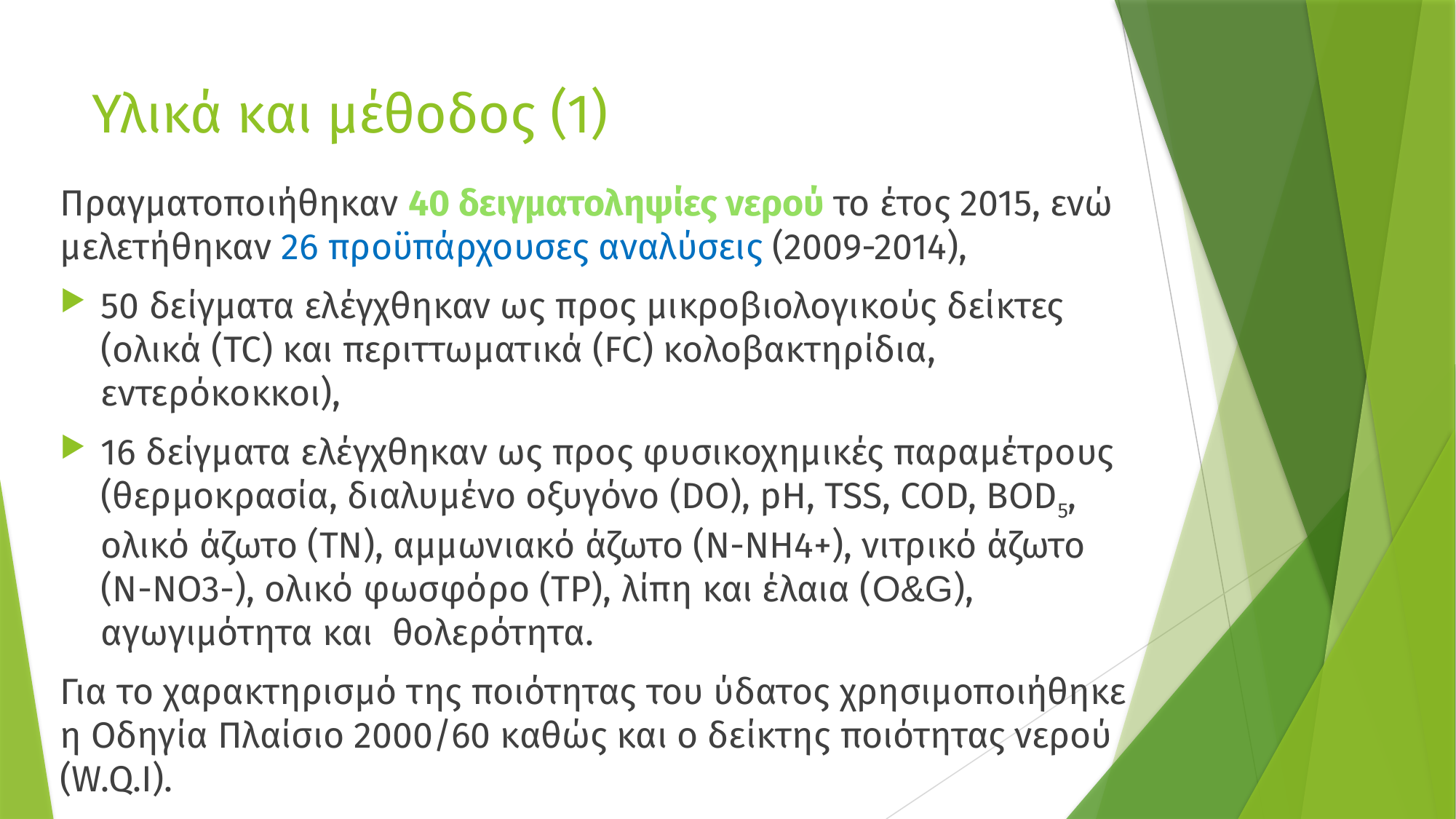

# Υλικά και μέθοδος (1)
Πραγματοποιήθηκαν 40 δειγματοληψίες νερού το έτος 2015, ενώ μελετήθηκαν 26 προϋπάρχουσες αναλύσεις (2009-2014),
50 δείγματα ελέγχθηκαν ως προς μικροβιολογικούς δείκτες (ολικά (TC) και περιττωματικά (FC) κολοβακτηρίδια, εντερόκοκκοι),
16 δείγματα ελέγχθηκαν ως προς φυσικοχημικές παραμέτρους (θερμοκρασία, διαλυμένο οξυγόνο (DO), pH, TSS, COD, BOD5, ολικό άζωτο (TN), αμμωνιακό άζωτο (Ν-ΝH4+), νιτρικό άζωτο (Ν-ΝΟ3-), ολικό φωσφόρο (TP), λίπη και έλαια (O&G), αγωγιμότητα και  θολερότητα.
Για το χαρακτηρισμό της ποιότητας του ύδατος χρησιμοποιήθηκε η Οδηγία Πλαίσιο 2000/60 καθώς και ο δείκτης ποιότητας νερού (W.Q.I).